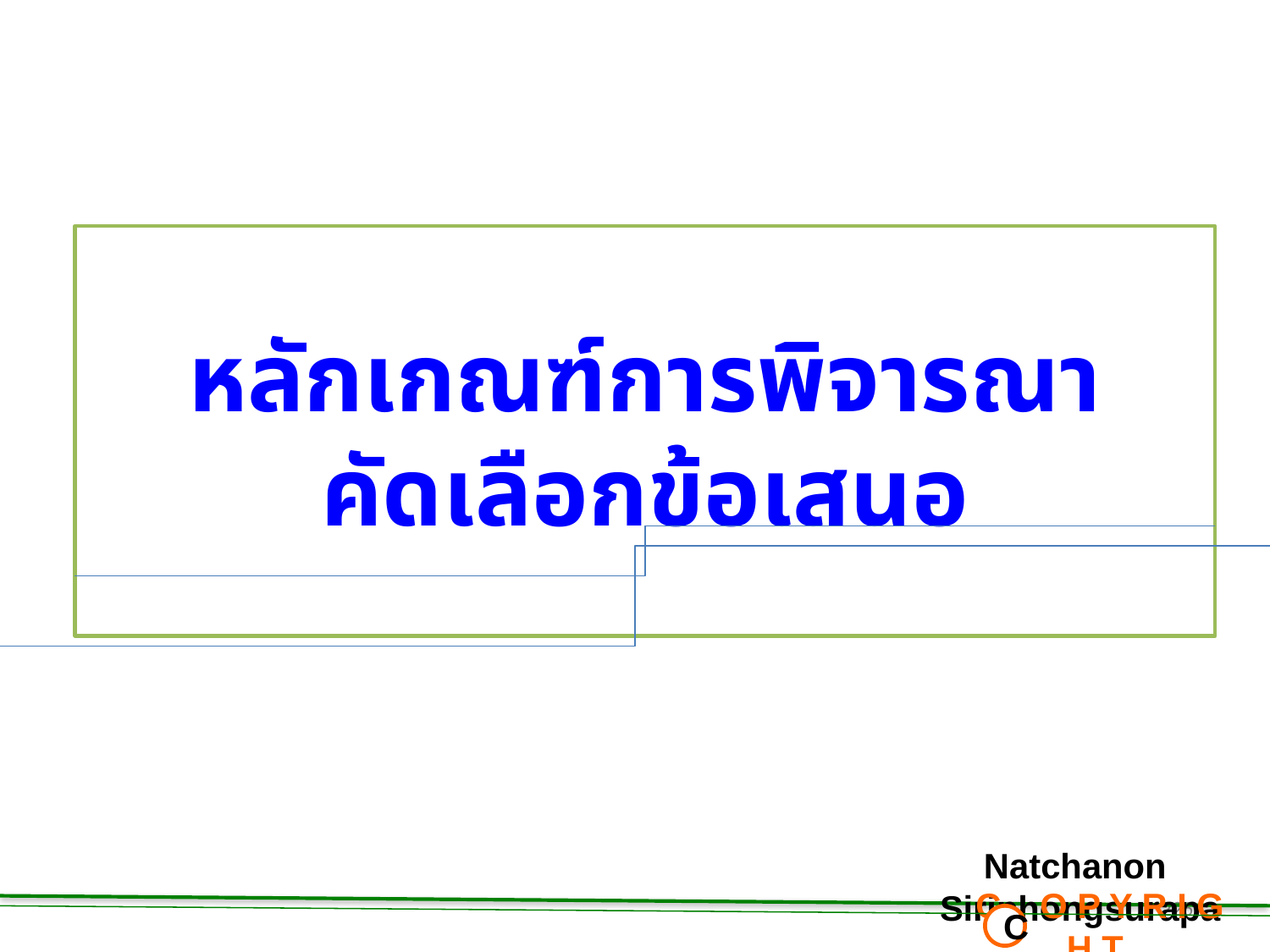

# หลักเกณฑ์การพิจารณา คัดเลือกข้อเสนอ
Natchanon  Siriphongsurapa
 C    O P Y R I G H T
C
225